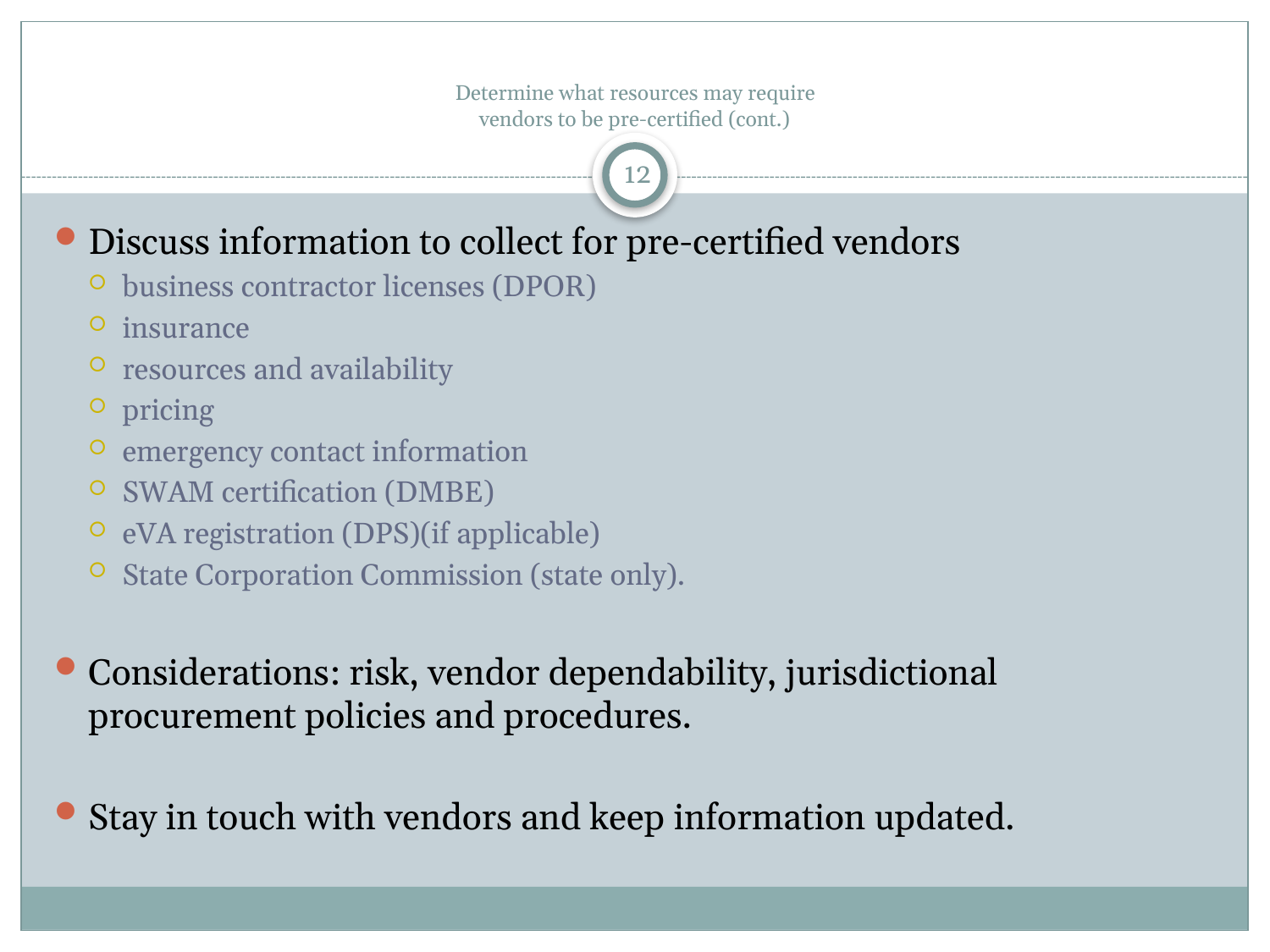

# Determine what resources may require vendors to be pre-certified (cont.)
12
Discuss information to collect for pre-certified vendors
business contractor licenses (DPOR)
insurance
resources and availability
pricing
emergency contact information
SWAM certification (DMBE)
eVA registration (DPS)(if applicable)
State Corporation Commission (state only).

Considerations: risk, vendor dependability, jurisdictional  procurement policies and procedures.

Stay in touch with vendors and keep information updated.